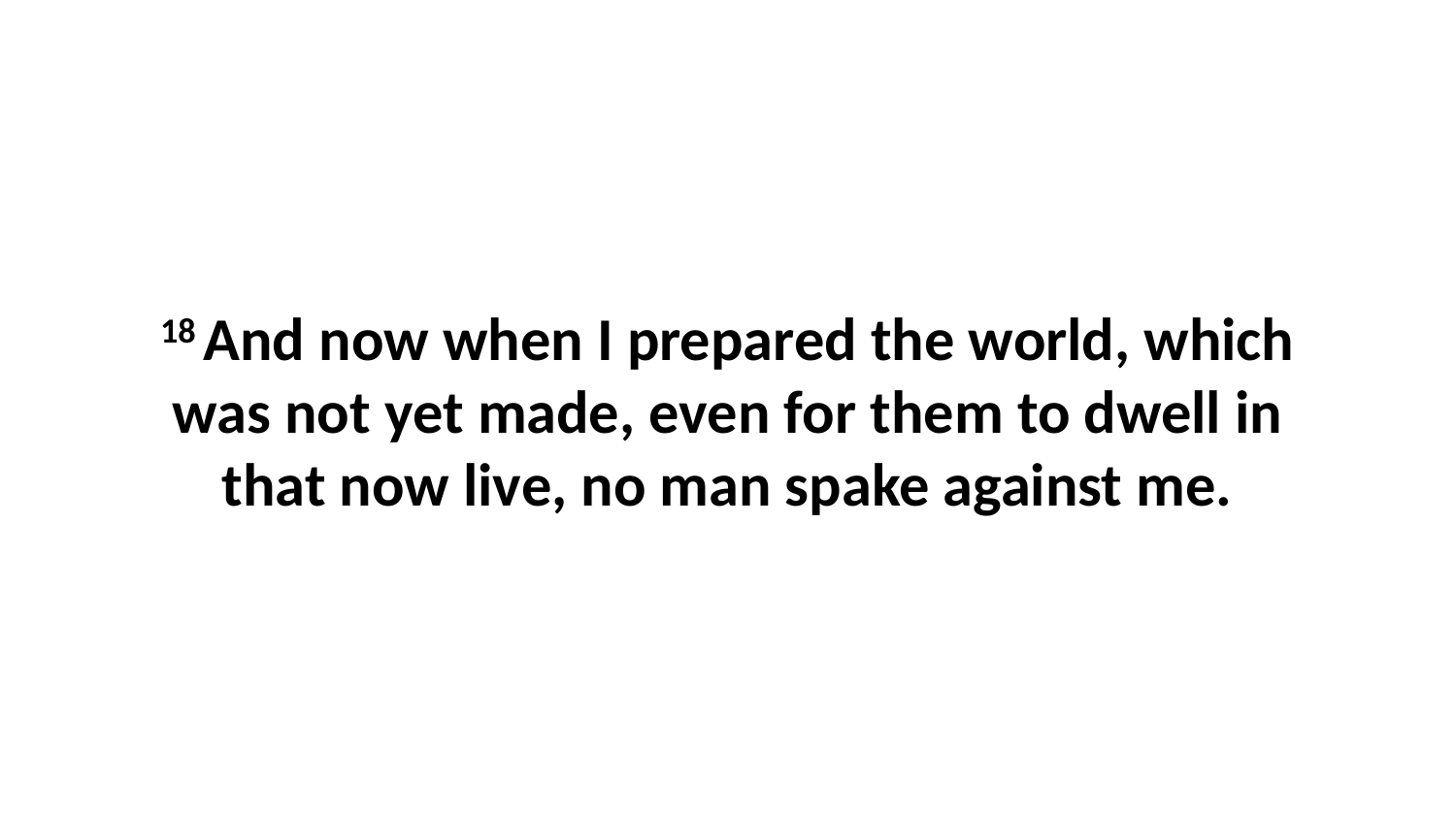

18 And now when I prepared the world, which was not yet made, even for them to dwell in that now live, no man spake against me.